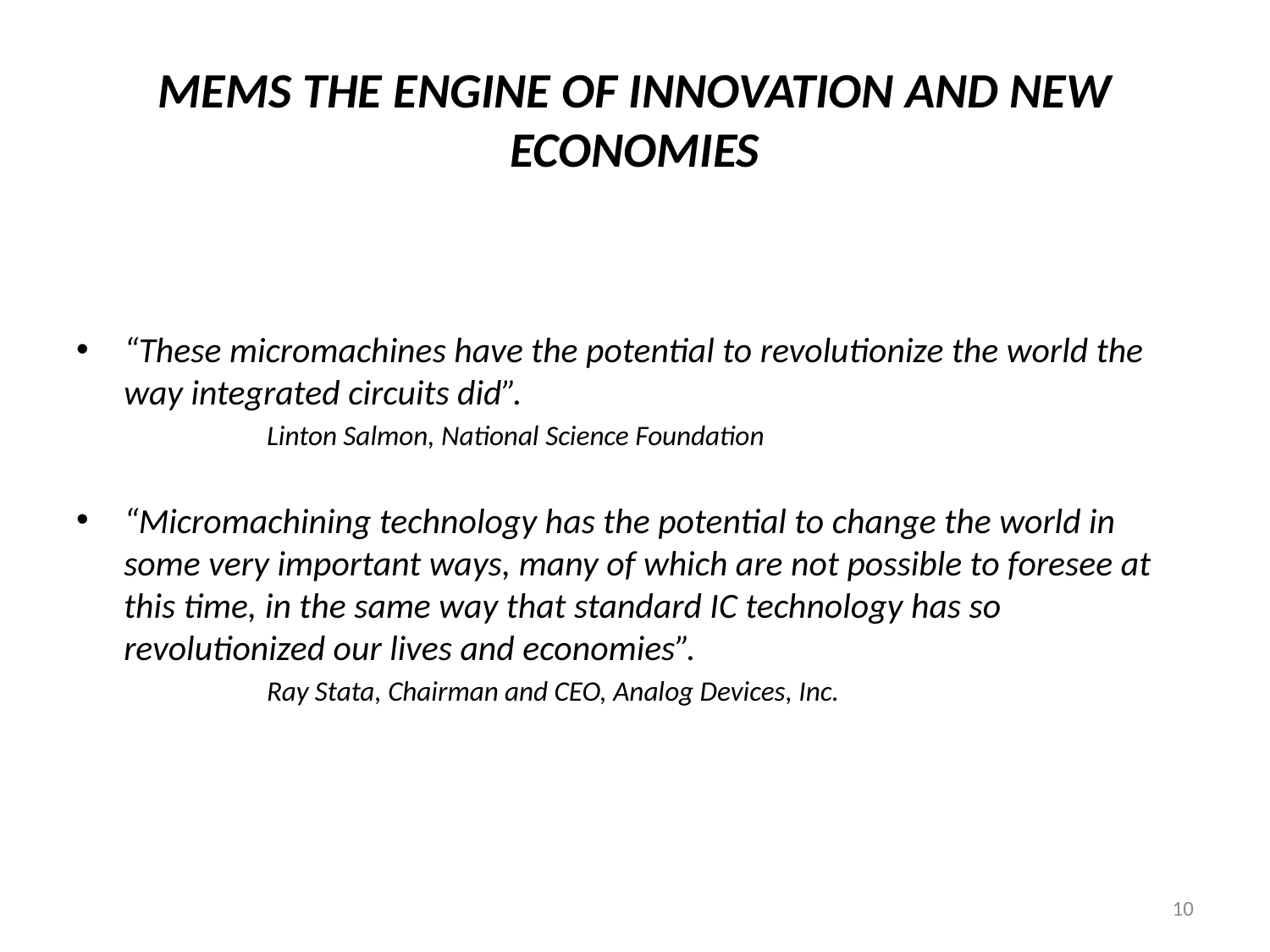

# MEMS THE ENGINE OF INNOVATION AND NEW ECONOMIES

“These micromachines have the potential to revolutionize the world the way integrated circuits did”.
                              Linton Salmon, National Science Foundation

“Micromachining technology has the potential to change the world in some very important ways, many of which are not possible to foresee at this time, in the same way that standard IC technology has so revolutionized our lives and economies”.
                              Ray Stata, Chairman and CEO, Analog Devices, Inc.
10